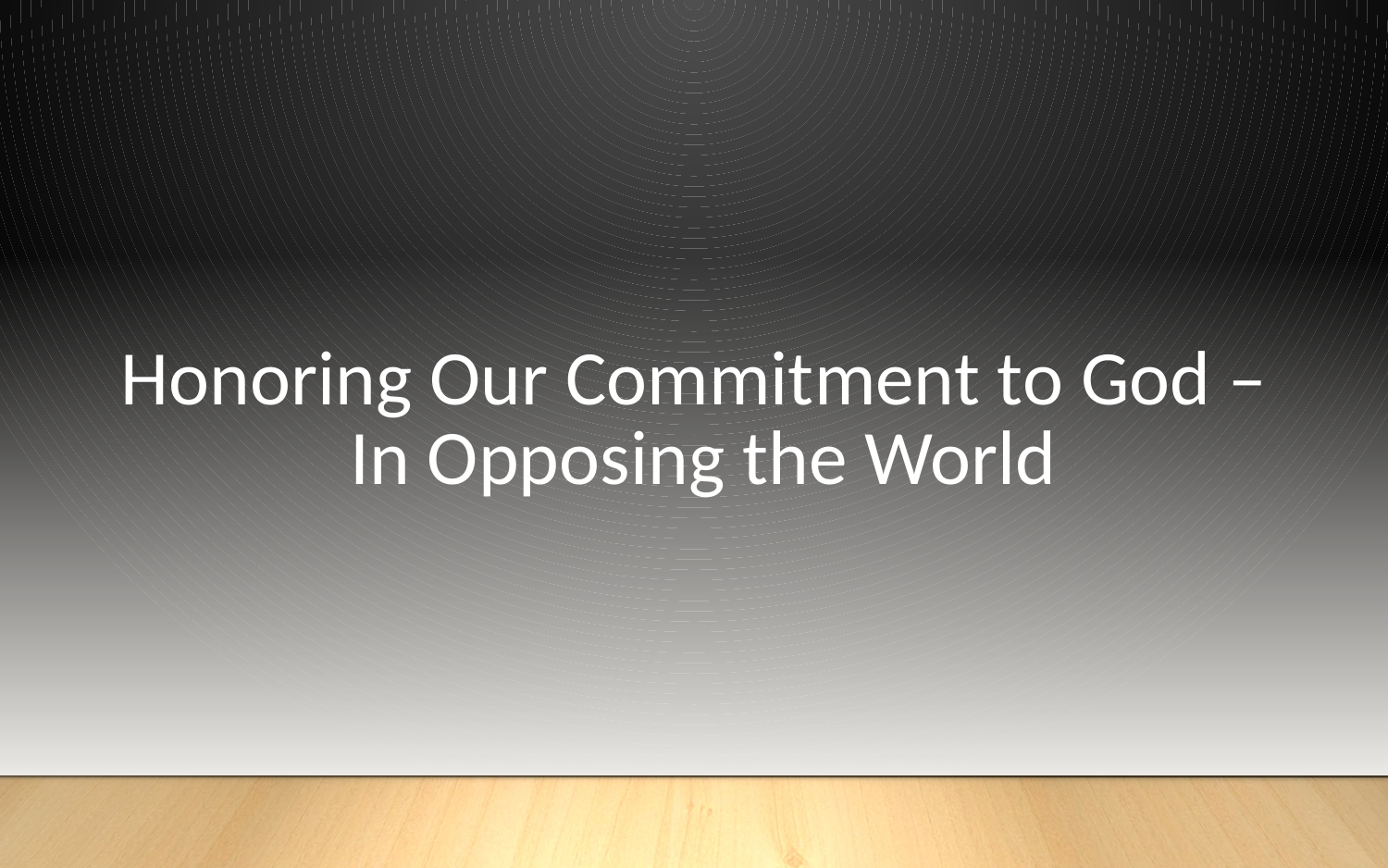

Honoring Our Commitment to God –
In Opposing the World